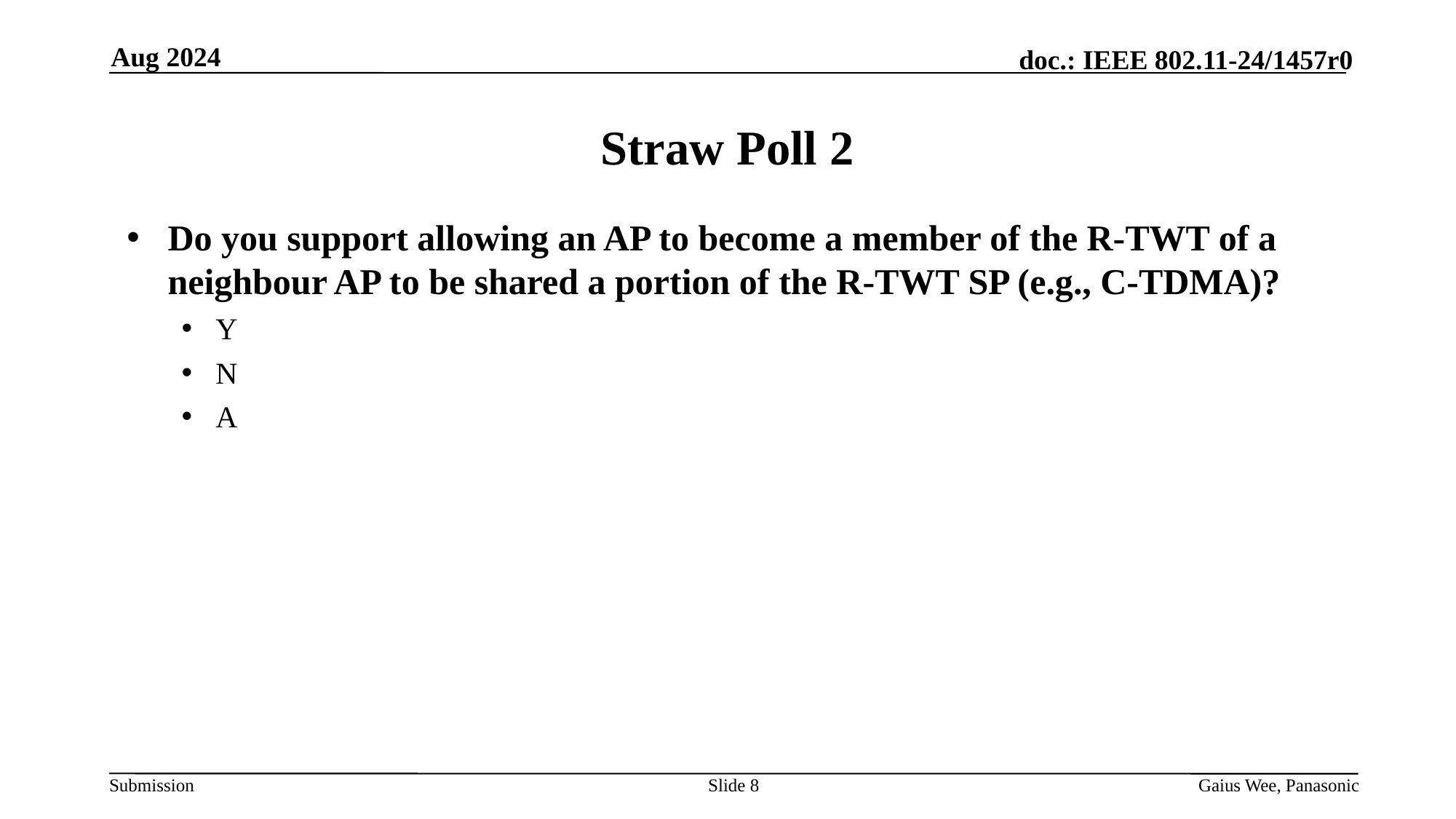

Aug 2024
# Straw Poll 2
Do you support allowing an AP to become a member of the R-TWT of a neighbour AP to be shared a portion of the R-TWT SP (e.g., C-TDMA)?
Y
N
A

Slide 8
Gaius Wee, Panasonic